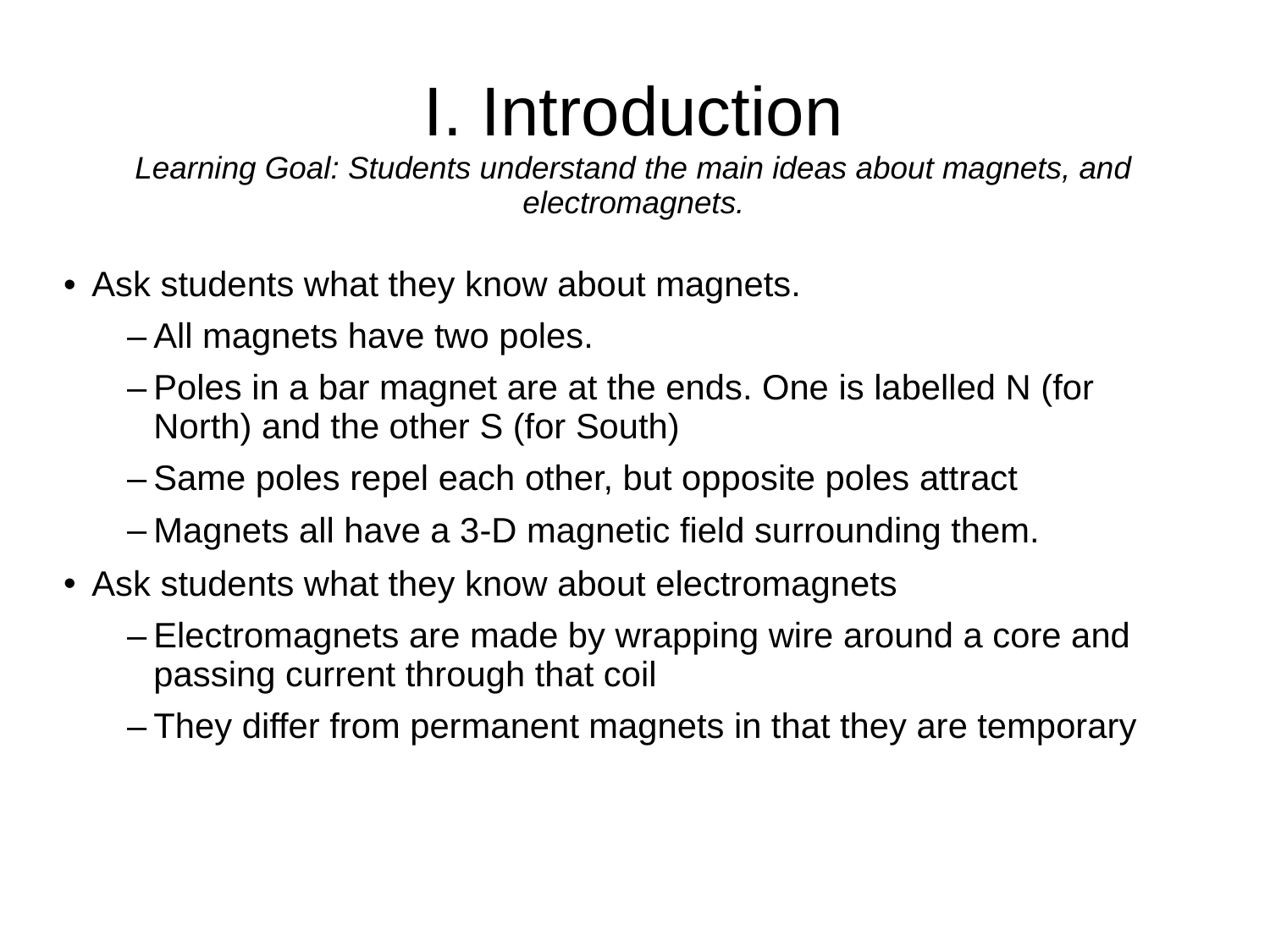

I. Introduction
Learning Goal: Students understand the main ideas about magnets, and electromagnets.
Ask students what they know about magnets.
All magnets have two poles.
Poles in a bar magnet are at the ends. One is labelled N (for North) and the other S (for South)
Same poles repel each other, but opposite poles attract
Magnets all have a 3-D magnetic field surrounding them.
Ask students what they know about electromagnets
Electromagnets are made by wrapping wire around a core and passing current through that coil
They differ from permanent magnets in that they are temporary